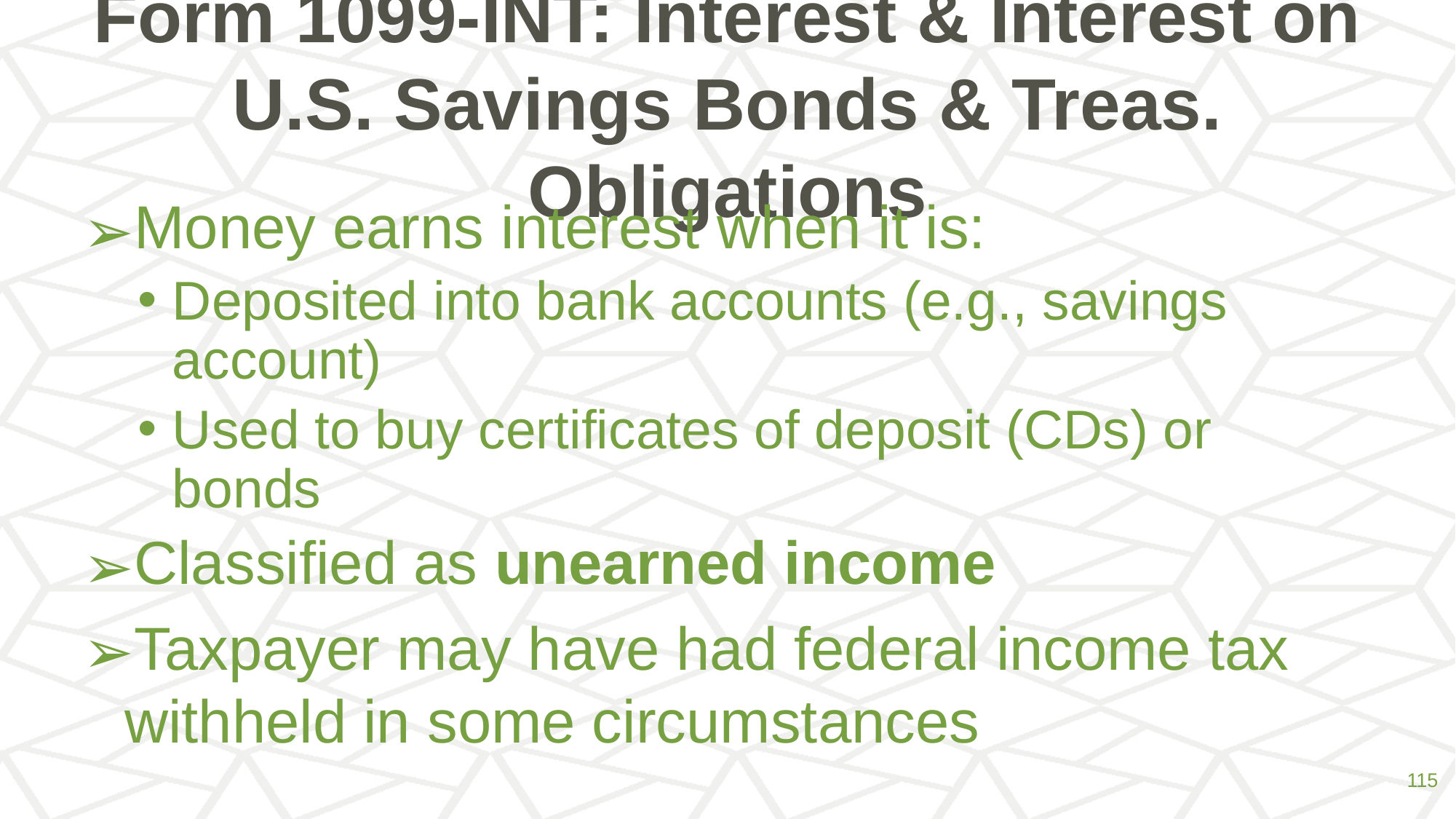

# Form 1099-INT: Interest & Interest on U.S. Savings Bonds & Treas. Obligations
Money earns interest when it is:
Deposited into bank accounts (e.g., savings account)
Used to buy certificates of deposit (CDs) or bonds
Classified as unearned income
Taxpayer may have had federal income tax withheld in some circumstances

115